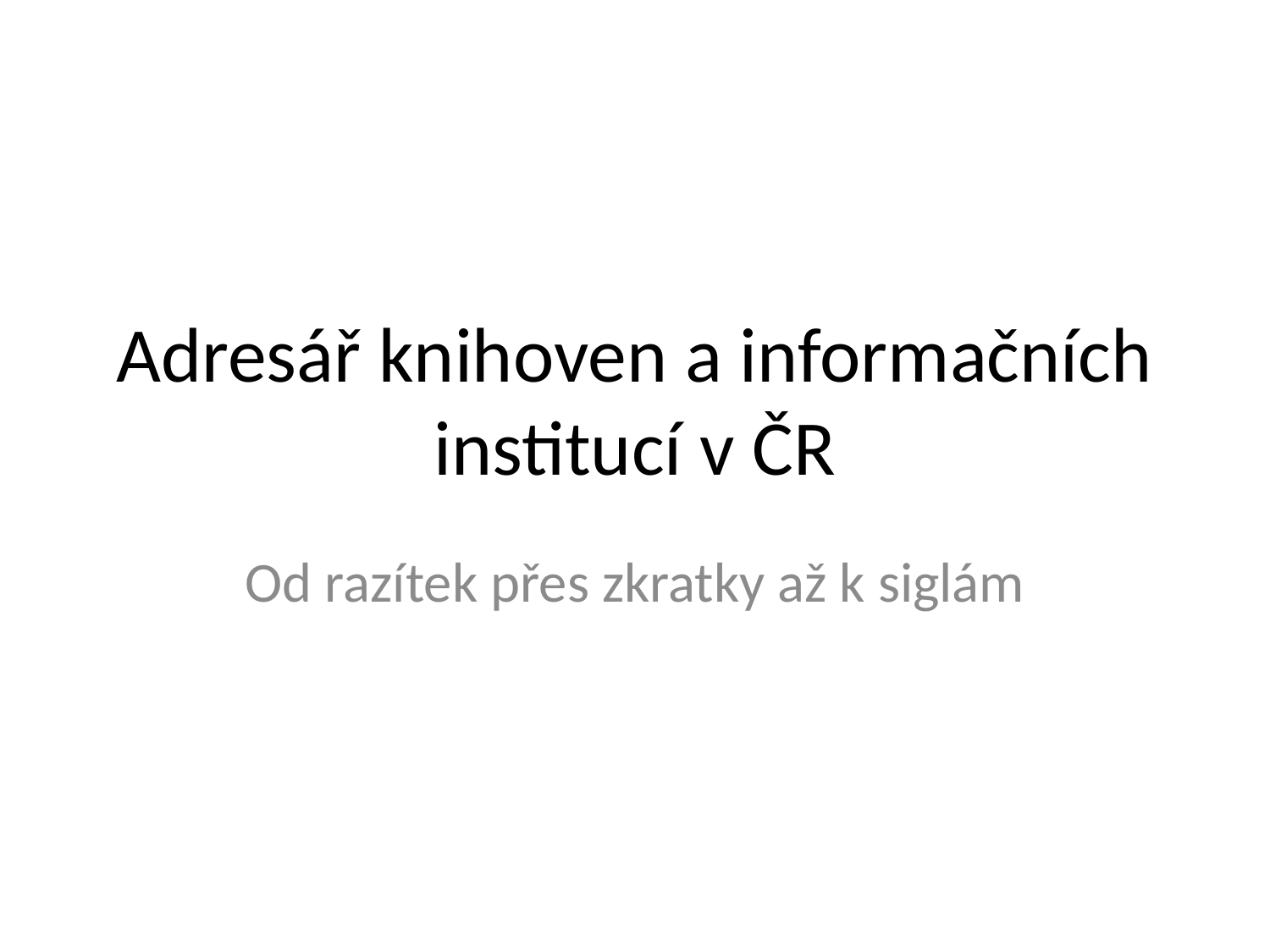

# Adresář knihoven a informačních institucí v ČR
Od razítek přes zkratky až k siglám